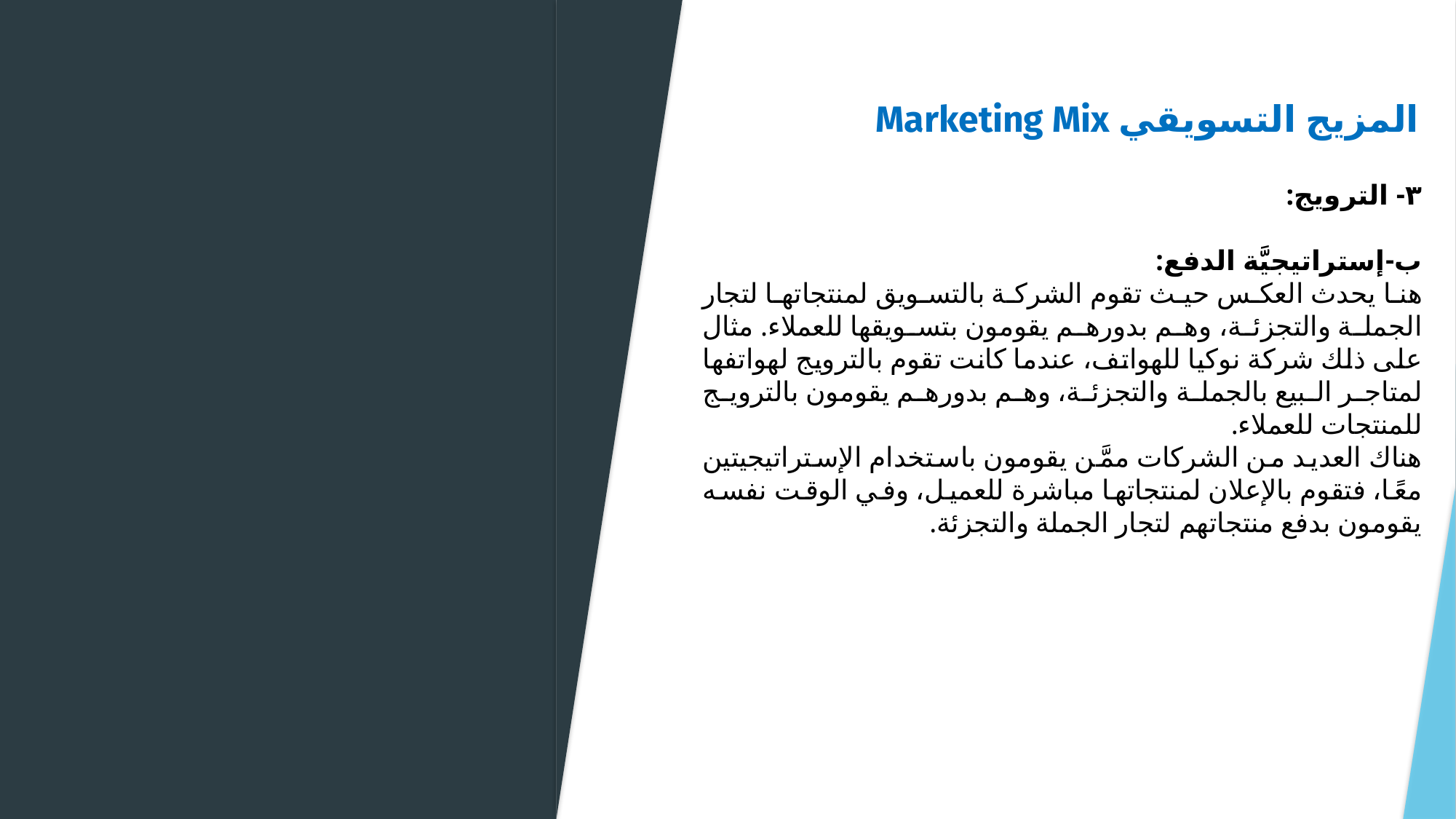

# المزيج التسويقي Marketing Mix
٣- الترويج:

ب-إستراتيجيَّة الدفع:
هنا يحدث العكس حيث تقوم الشركة بالتسويق لمنتجاتها لتجار الجملة والتجزئة، وهم بدورهم يقومون بتسويقها للعملاء. مثال على ذلك شركة نوكيا للهواتف، عندما كانت تقوم بالترويج لهواتفها لمتاجر البيع بالجملة والتجزئة، وهم بدورهم يقومون بالترويج للمنتجات للعملاء.
هناك العديد من الشركات ممَّن يقومون باستخدام الإستراتيجيتين معًا، فتقوم بالإعلان لمنتجاتها مباشرة للعميل، وفي الوقت نفسه يقومون بدفع منتجاتهم لتجار الجملة والتجزئة.